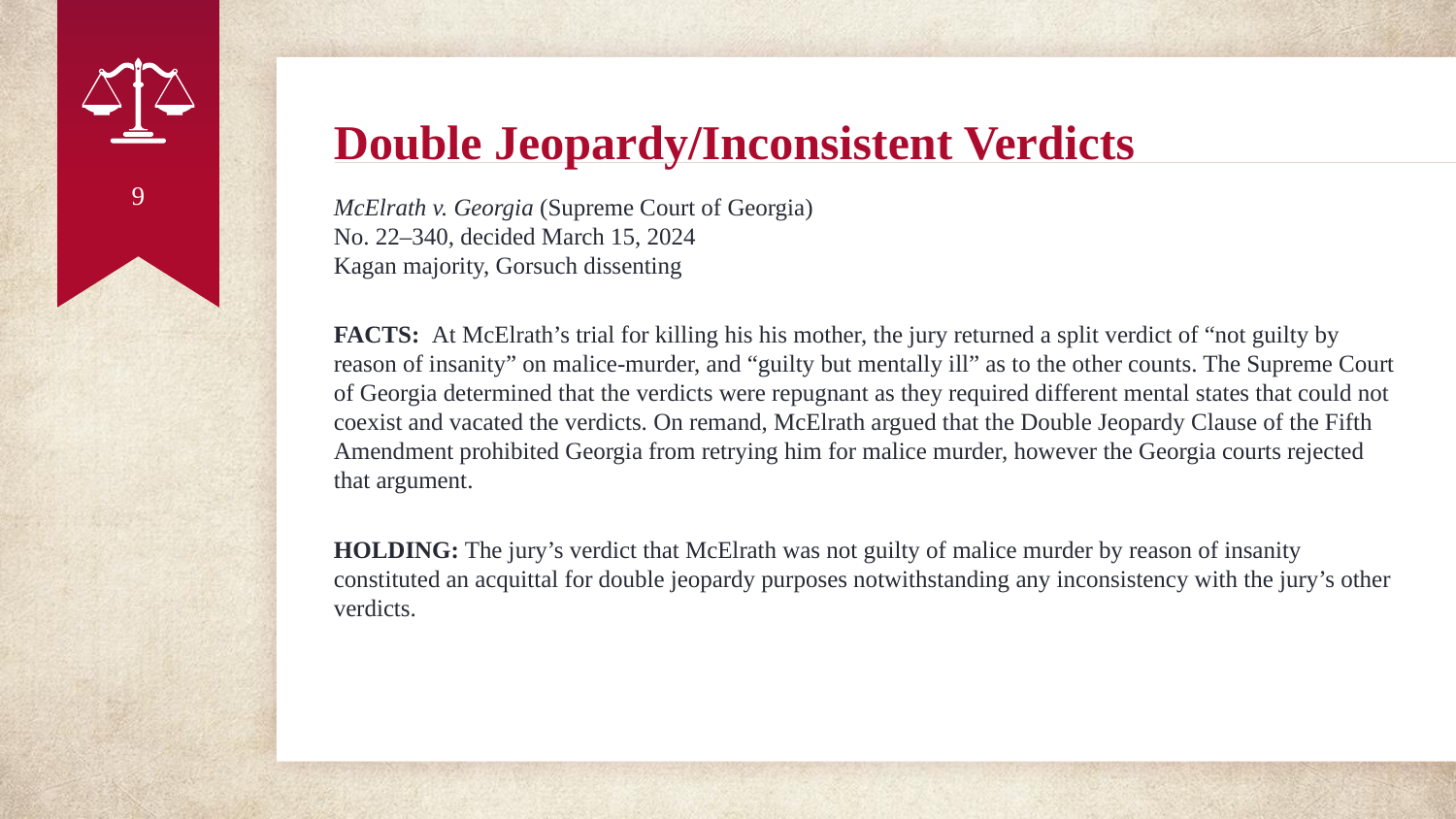

# Double Jeopardy/Inconsistent Verdicts
9
McElrath v. Georgia (Supreme Court of Georgia)
No. 22–340, decided March 15, 2024
Kagan majority, Gorsuch dissenting
FACTS:  At McElrath’s trial for killing his his mother, the jury returned a split verdict of “not guilty by reason of insanity” on malice-murder, and “guilty but mentally ill” as to the other counts. The Supreme Court of Georgia determined that the verdicts were repugnant as they required different mental states that could not coexist and vacated the verdicts. On remand, McElrath argued that the Double Jeopardy Clause of the Fifth Amendment prohibited Georgia from retrying him for malice murder, however the Georgia courts rejected that argument.
HOLDING: The jury’s verdict that McElrath was not guilty of malice murder by reason of insanity constituted an acquittal for double jeopardy purposes notwithstanding any inconsistency with the jury’s other verdicts.